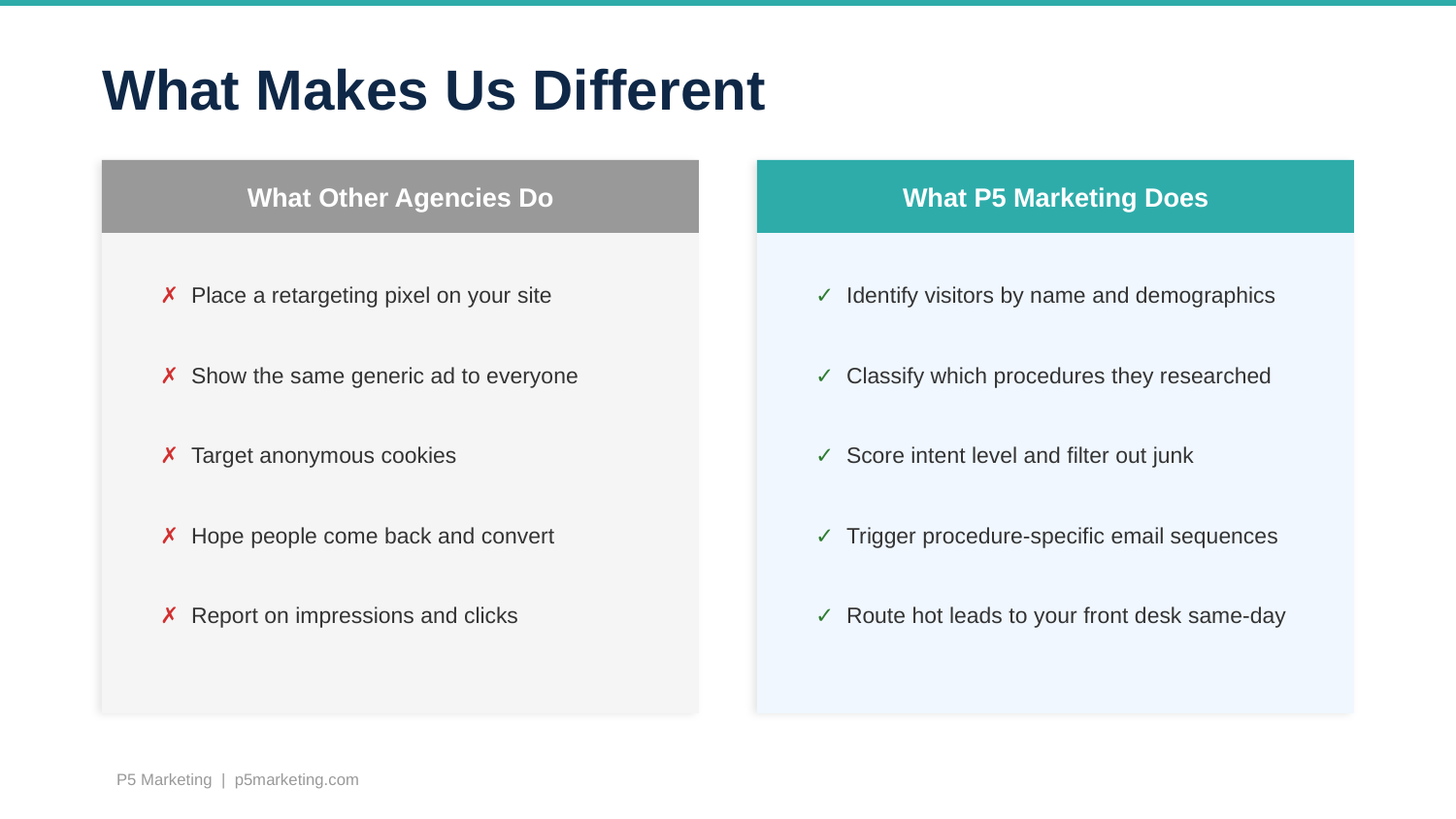

What Makes Us Different

What Other Agencies Do

What P5 Marketing Does
✗  Place a retargeting pixel on your site
✓  Identify visitors by name and demographics
✗  Show the same generic ad to everyone
✓  Classify which procedures they researched
✗  Target anonymous cookies
✓  Score intent level and filter out junk
✗  Hope people come back and convert
✓  Trigger procedure-specific email sequences
✗  Report on impressions and clicks
✓  Route hot leads to your front desk same-day
P5 Marketing  |  p5marketing.com